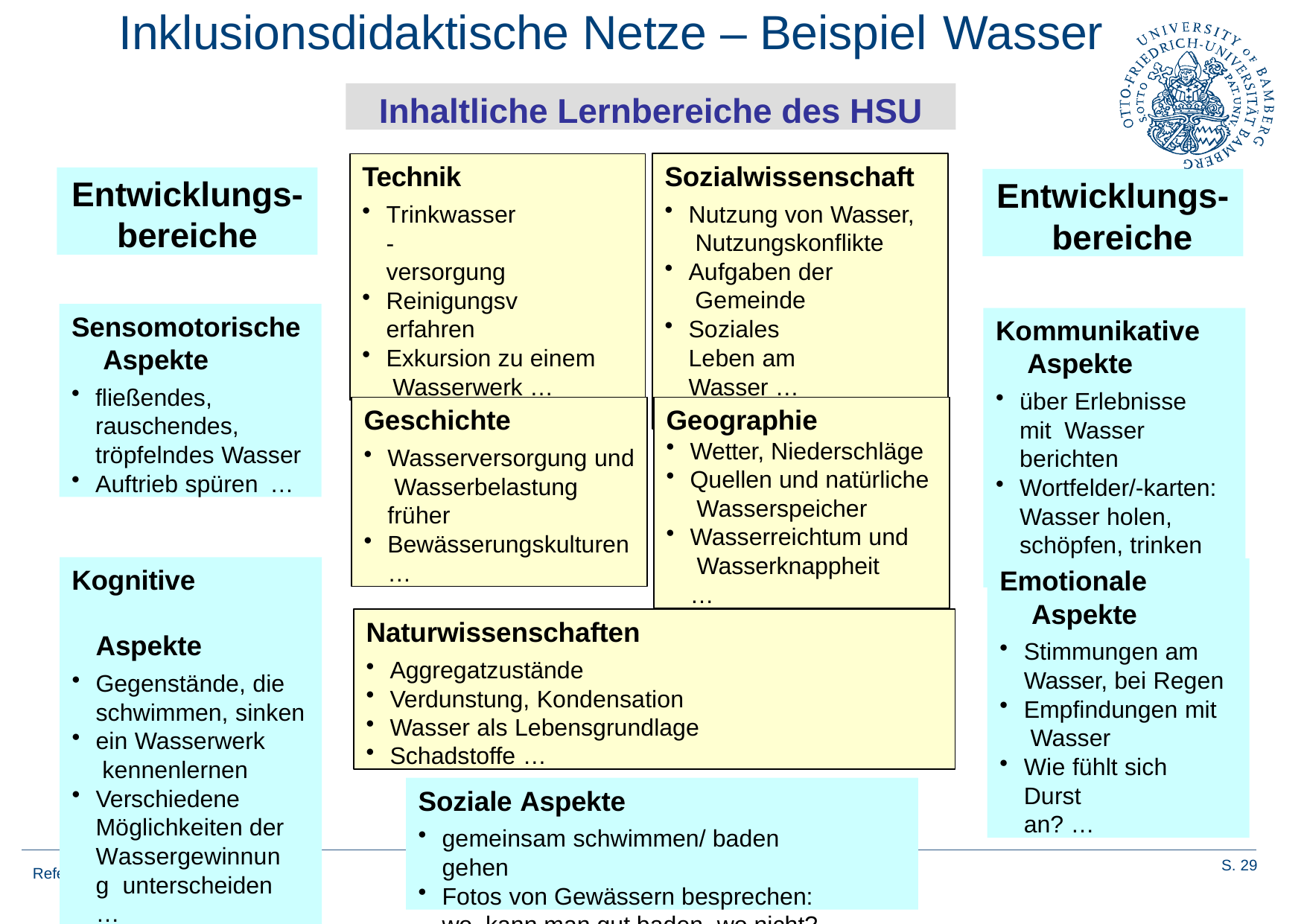

# Inklusionsdidaktische Netze – Beispiel Wasser
Inhaltliche Lernbereiche des HSU
Sozialwissenschaft
Nutzung von Wasser,  Nutzungskonflikte
Aufgaben der  Gemeinde
Soziales Leben am
Wasser …
Technik
Trinkwasser-  versorgung
Reinigungsverfahren
Exkursion zu einem  Wasserwerk …
Entwicklungs-
bereiche
Entwicklungs-  bereiche
Sensomotorische  Aspekte
fließendes,  rauschendes,  tröpfelndes Wasser
Auftrieb spüren …
Kommunikative  Aspekte
über Erlebnisse mit  Wasser berichten
Wortfelder/-karten:  Wasser holen,  schöpfen, trinken …
Geographie
Wetter, Niederschläge
Quellen und natürliche  Wasserspeicher
Wasserreichtum und  Wasserknappheit …
Geschichte
Wasserversorgung und  Wasserbelastung  früher
Bewässerungskulturen
…
Kognitive  Aspekte
Gegenstände, die  schwimmen, sinken
ein Wasserwerk  kennenlernen
Verschiedene  Möglichkeiten der  Wassergewinnung  unterscheiden …
Emotionale  Aspekte
Stimmungen am  Wasser, bei Regen
Empfindungen mit  Wasser
Wie fühlt sich Durst
an? …
Naturwissenschaften
Aggregatzustände
Verdunstung, Kondensation
Wasser als Lebensgrundlage
Schadstoffe …
Soziale Aspekte
gemeinsam schwimmen/ baden gehen
Fotos von Gewässern besprechen: wo  kann man gut baden, wo nicht? …